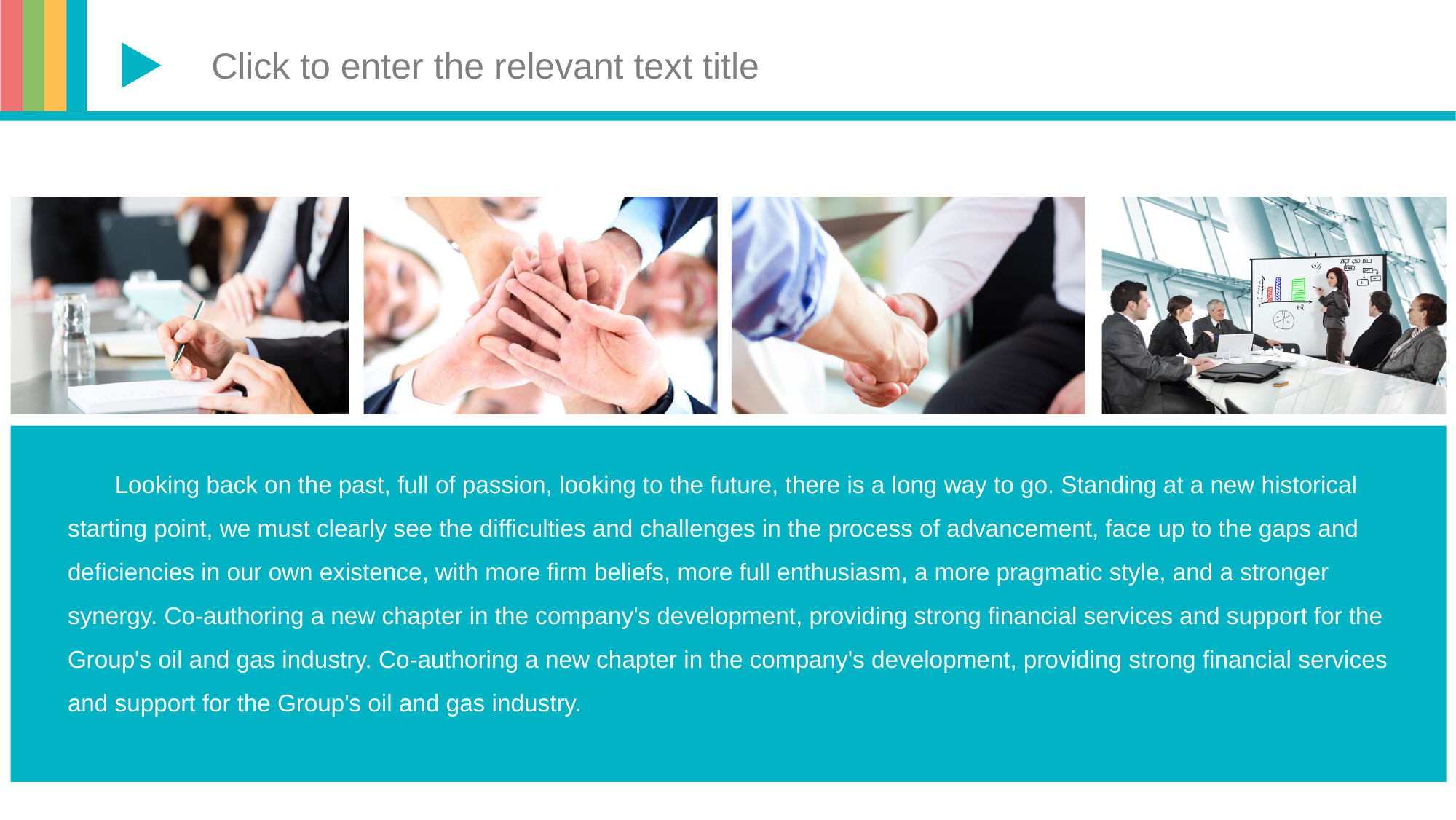

Click to enter the relevant text title

       Looking back on the past, full of passion, looking to the future, there is a long way to go. Standing at a new historical starting point, we must clearly see the difficulties and challenges in the process of advancement, face up to the gaps and deficiencies in our own existence, with more firm beliefs, more full enthusiasm, a more pragmatic style, and a stronger synergy. Co-authoring a new chapter in the company's development, providing strong financial services and support for the Group's oil and gas industry. Co-authoring a new chapter in the company's development, providing strong financial services and support for the Group's oil and gas industry.